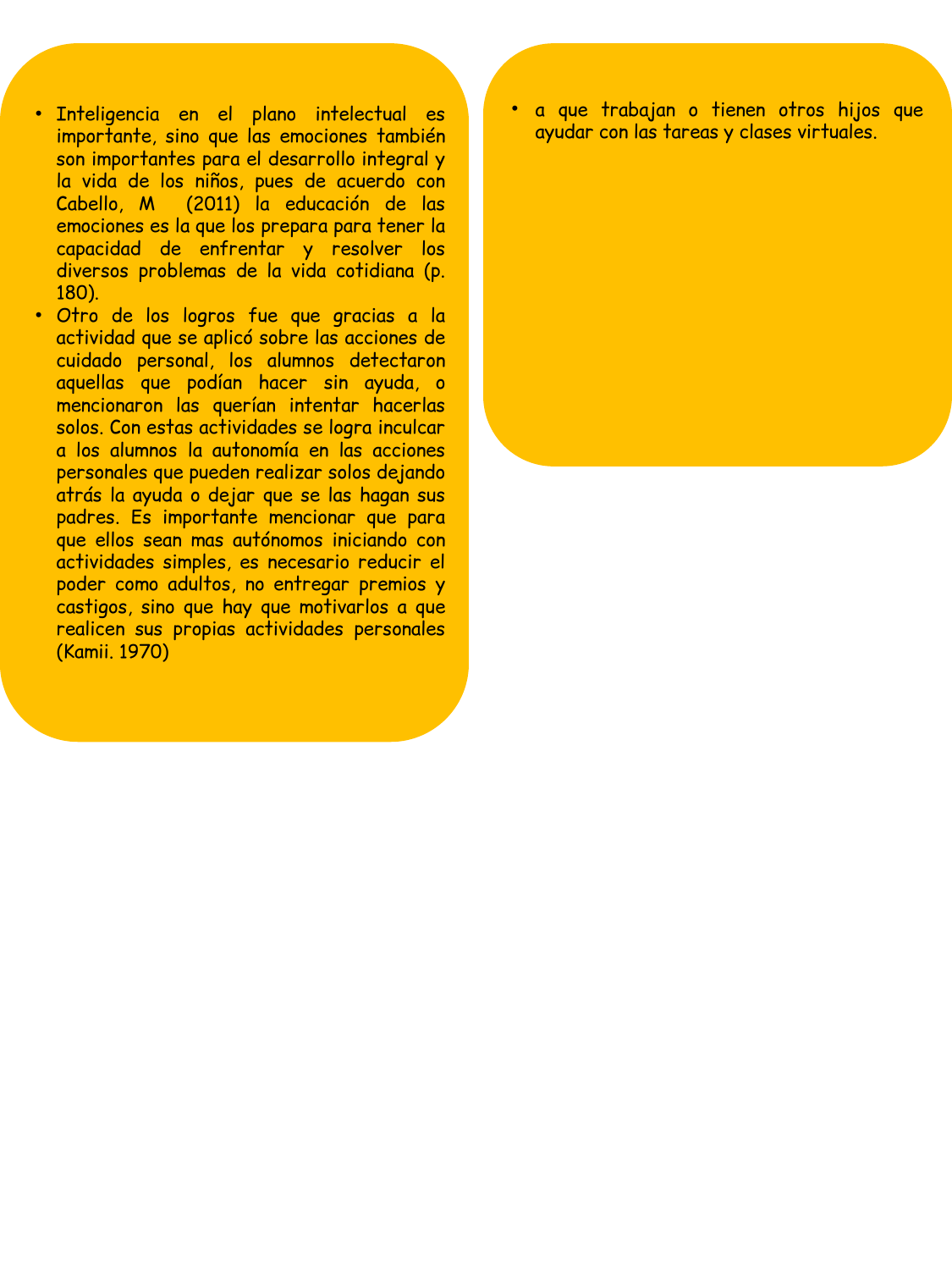

Inteligencia en el plano intelectual es importante, sino que las emociones también son importantes para el desarrollo integral y la vida de los niños, pues de acuerdo con Cabello, M  (2011) la educación de las emociones es la que los prepara para tener la capacidad de enfrentar y resolver los diversos problemas de la vida cotidiana (p. 180).
Otro de los logros fue que gracias a la actividad que se aplicó sobre las acciones de cuidado personal, los alumnos detectaron aquellas que podían hacer sin ayuda, o mencionaron las querían intentar hacerlas solos. Con estas actividades se logra inculcar a los alumnos la autonomía en las acciones personales que pueden realizar solos dejando atrás la ayuda o dejar que se las hagan sus padres. Es importante mencionar que para que ellos sean mas autónomos iniciando con actividades simples, es necesario reducir el poder como adultos, no entregar premios y castigos, sino que hay que motivarlos a que realicen sus propias actividades personales (Kamii. 1970)

a que trabajan o tienen otros hijos que ayudar con las tareas y clases virtuales.